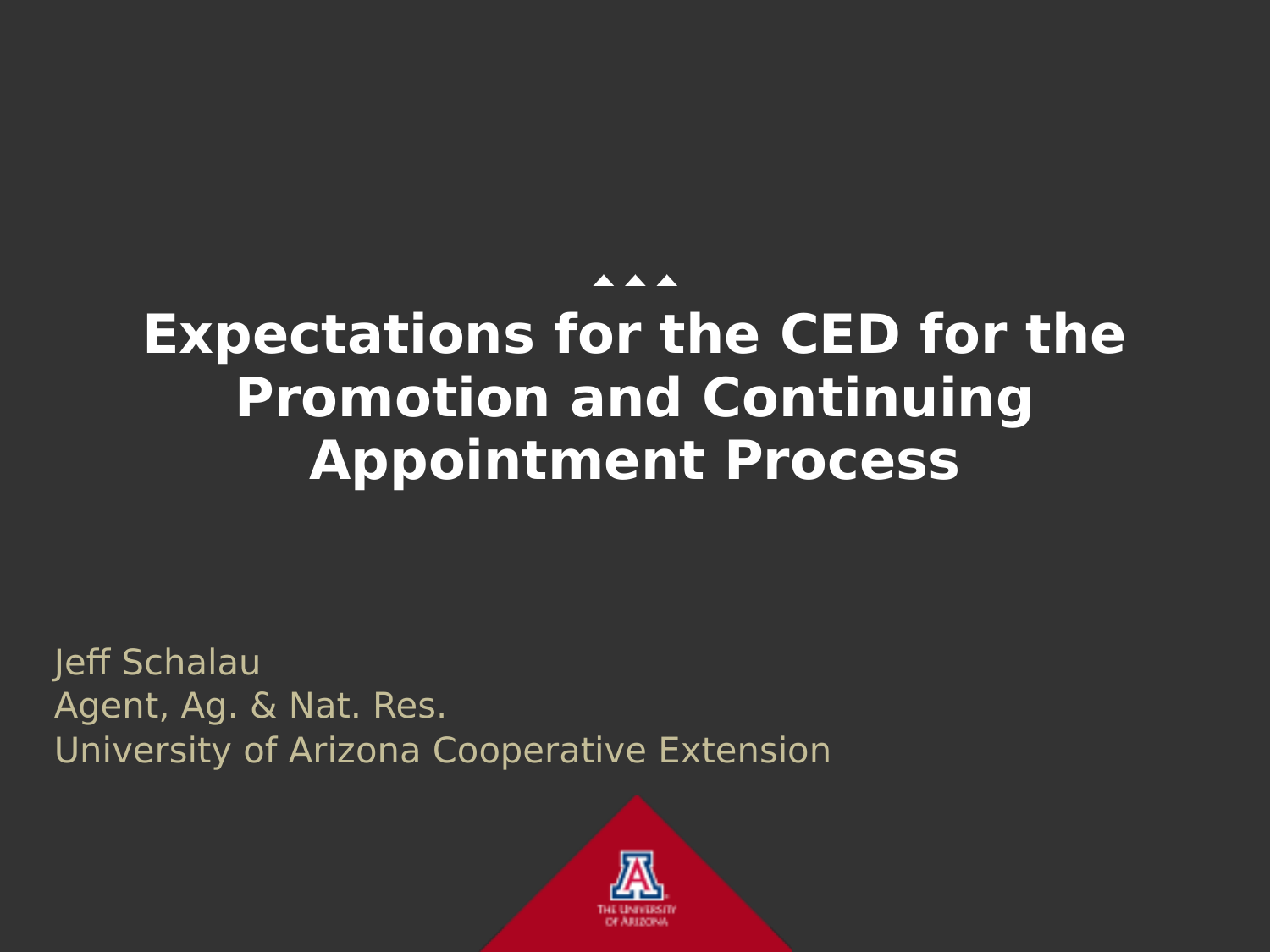

# Expectations for the CED for the Promotion and Continuing Appointment Process
Jeff Schalau
Agent, Ag. & Nat. Res.
University of Arizona Cooperative Extension